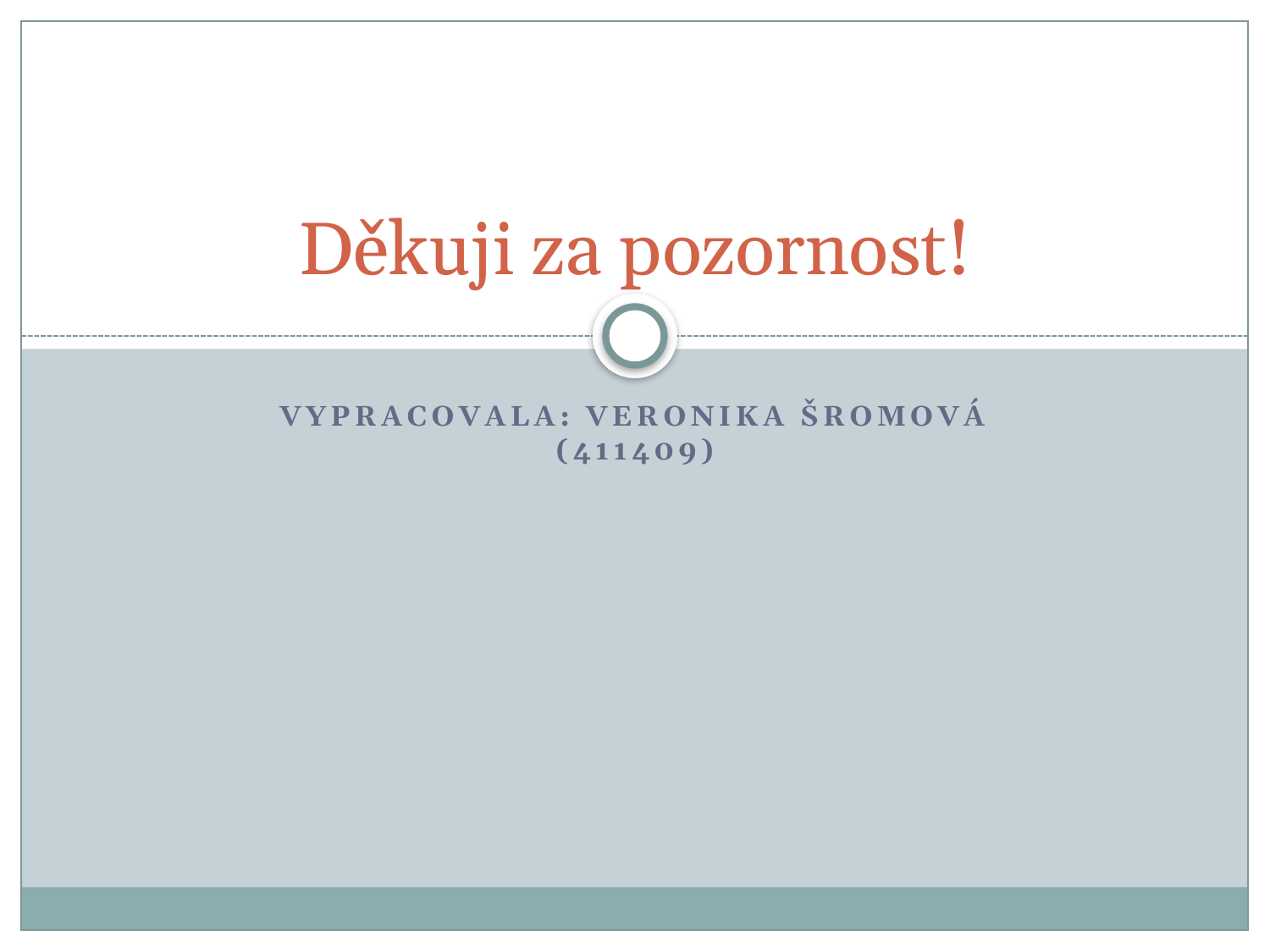

# Děkuji za pozornost!
Vypracovala: Veronika Šromová (411409)